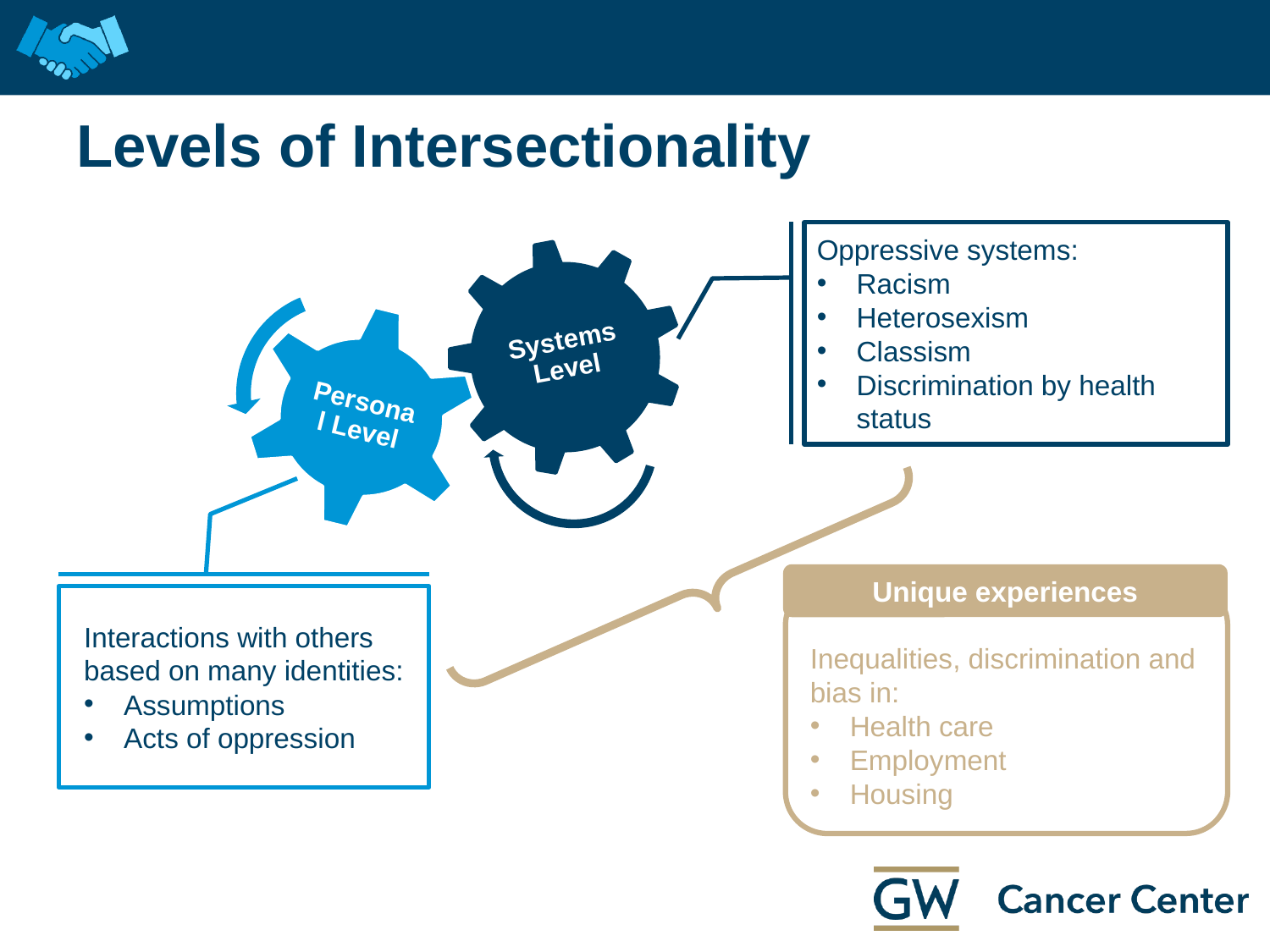

# Levels of Intersectionality
Systems Level
Personal Level
Oppressive systems:
Racism
Heterosexism
Classism
Discrimination by health status

Interactions with others based on many identities:
Assumptions
Acts of oppression
Unique experiences

Inequalities, discrimination and bias in:
Health care
Employment
Housing